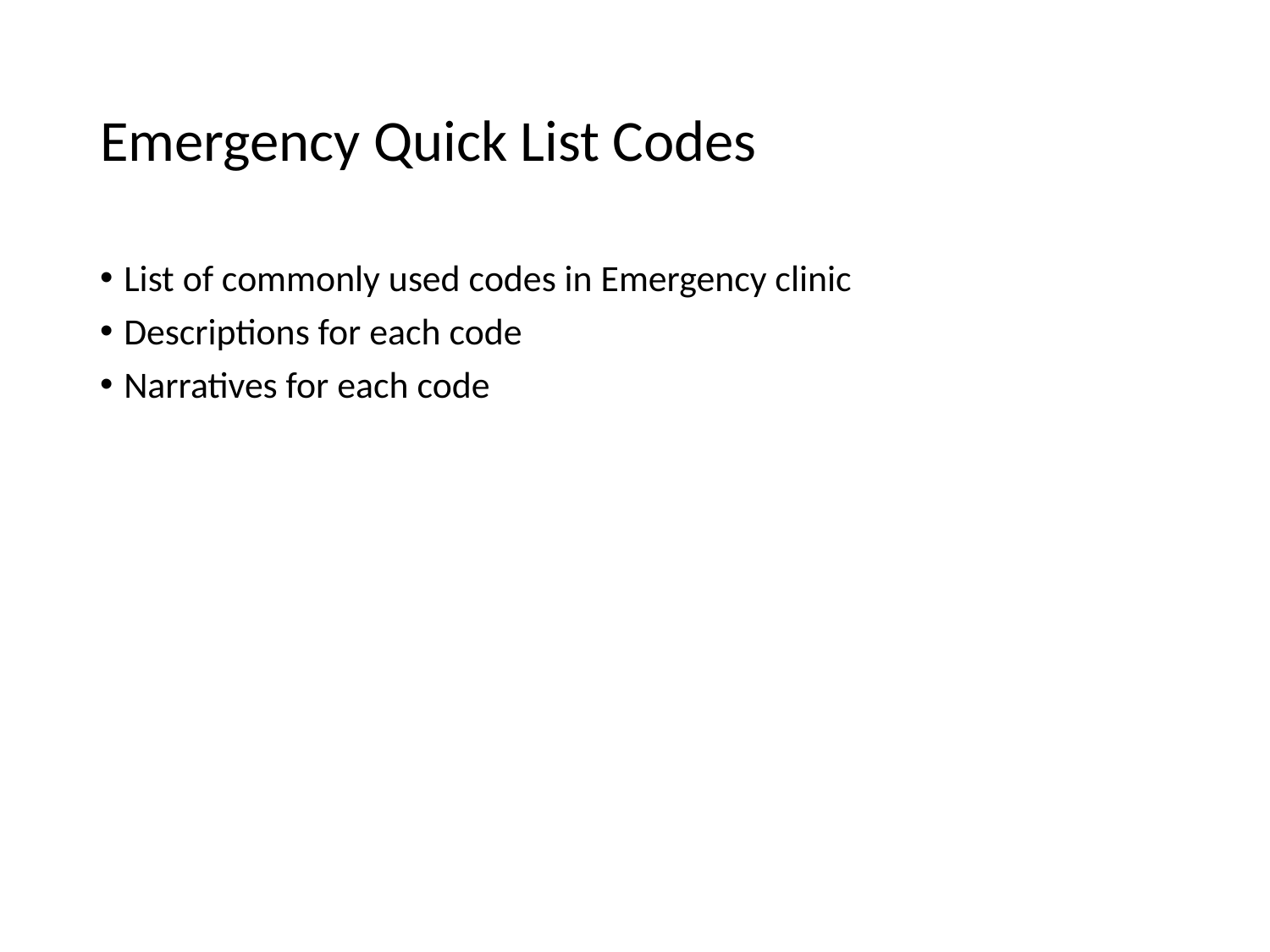

# Emergency Quick List Codes
List of commonly used codes in Emergency clinic
Descriptions for each code
Narratives for each code